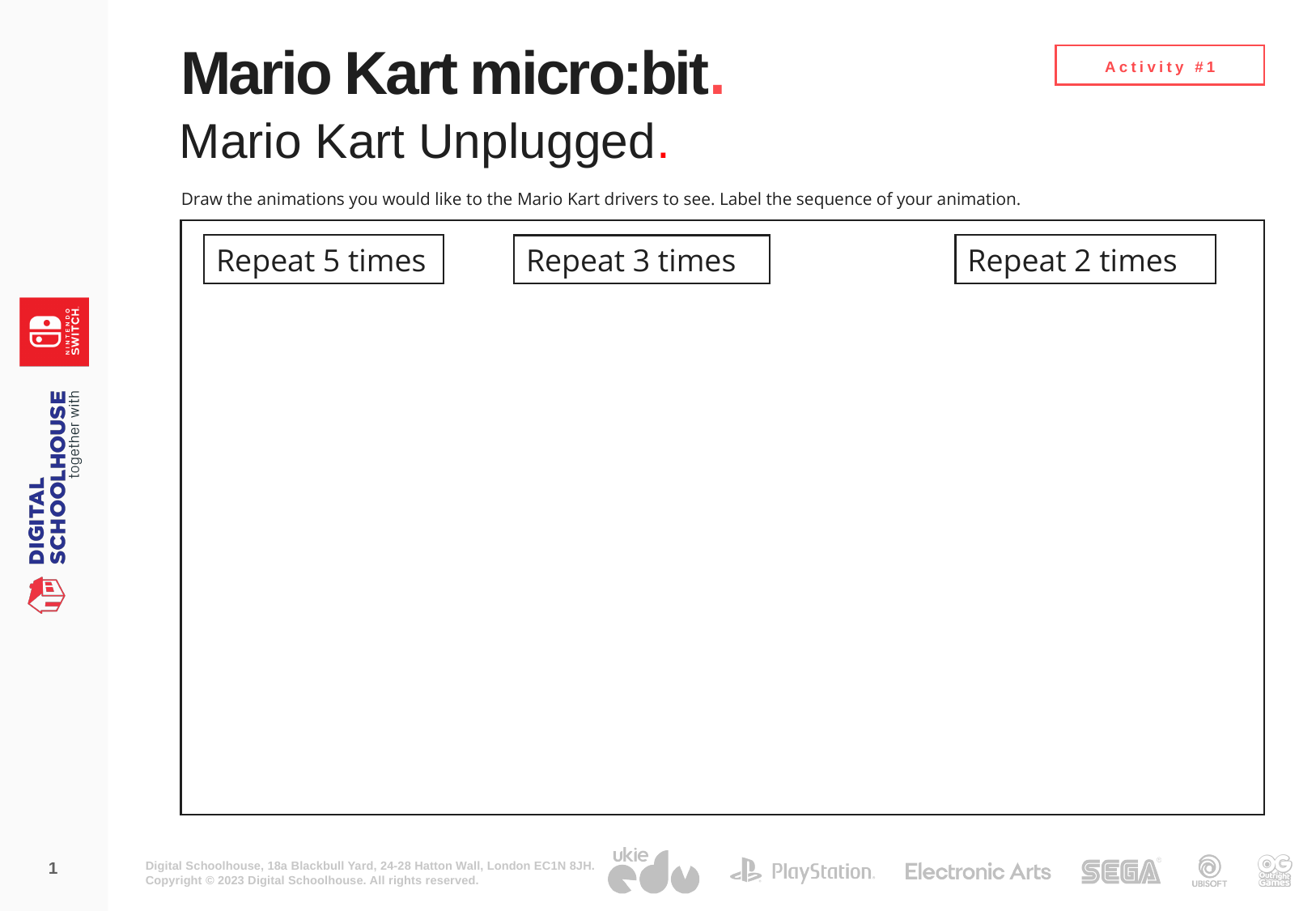

Mario Kart micro:bit.
Activity #1
Mario Kart Unplugged.
Draw the animations you would like to the Mario Kart drivers to see. Label the sequence of your animation.

Repeat 2 times
Repeat 5 times
Repeat 3 times
1